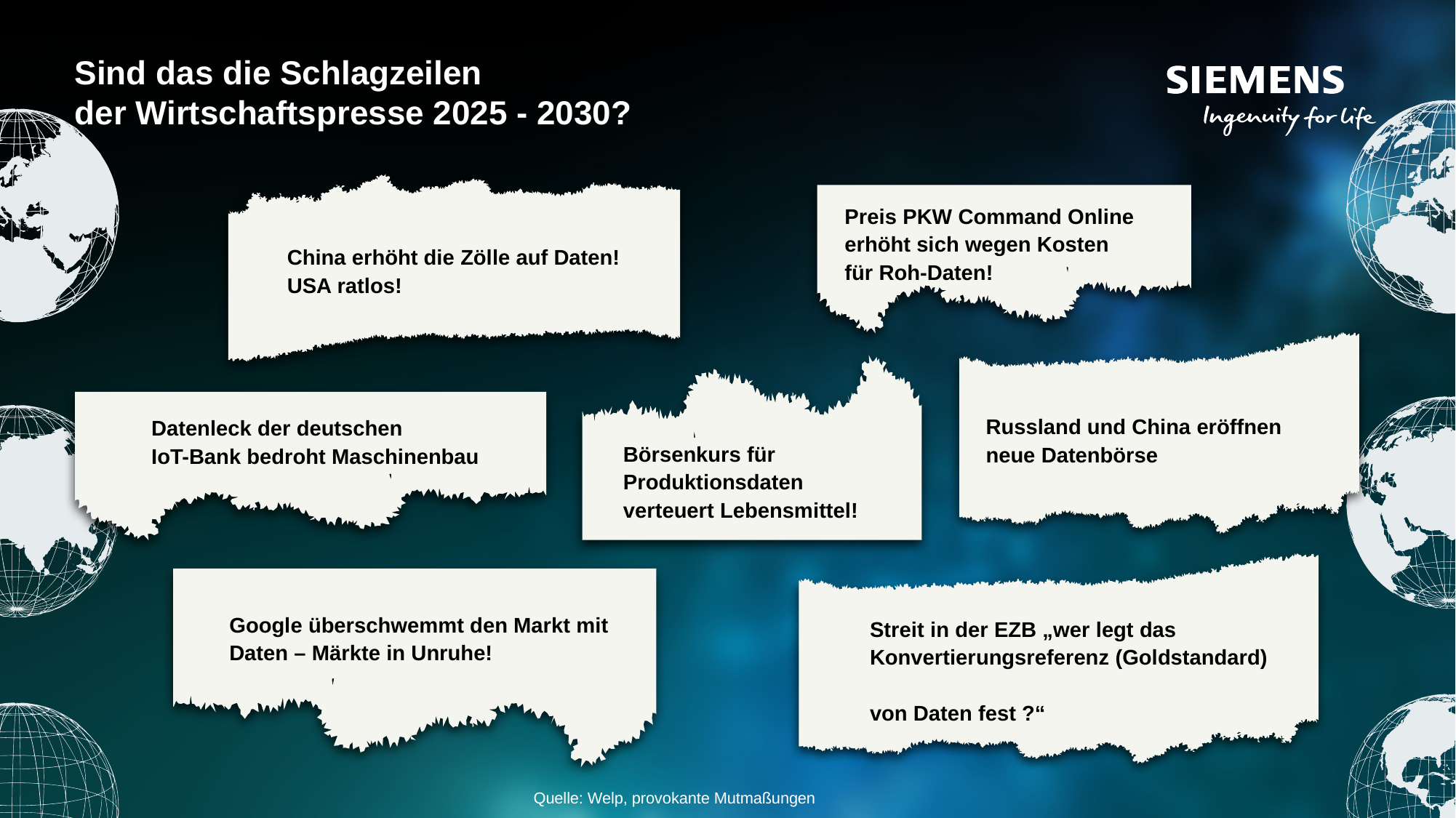

# Sind das die Schlagzeilen der Wirtschaftspresse 2025 - 2030?

China erhöht die Zölle auf Daten!
USA ratlos!

Preis PKW Command Online
erhöht sich wegen Kosten
für Roh-Daten!

Russland und China eröffnen
neue Datenbörse

Börsenkurs für Produktionsdaten
verteuert Lebensmittel!

Datenleck der deutschen
IoT-Bank bedroht Maschinenbau

Streit in der EZB „wer legt das
Konvertierungsreferenz (Goldstandard)
von Daten fest ?“

Google überschwemmt den Markt mit
Daten – Märkte in Unruhe!
Quelle: Welp, provokante Mutmaßungen